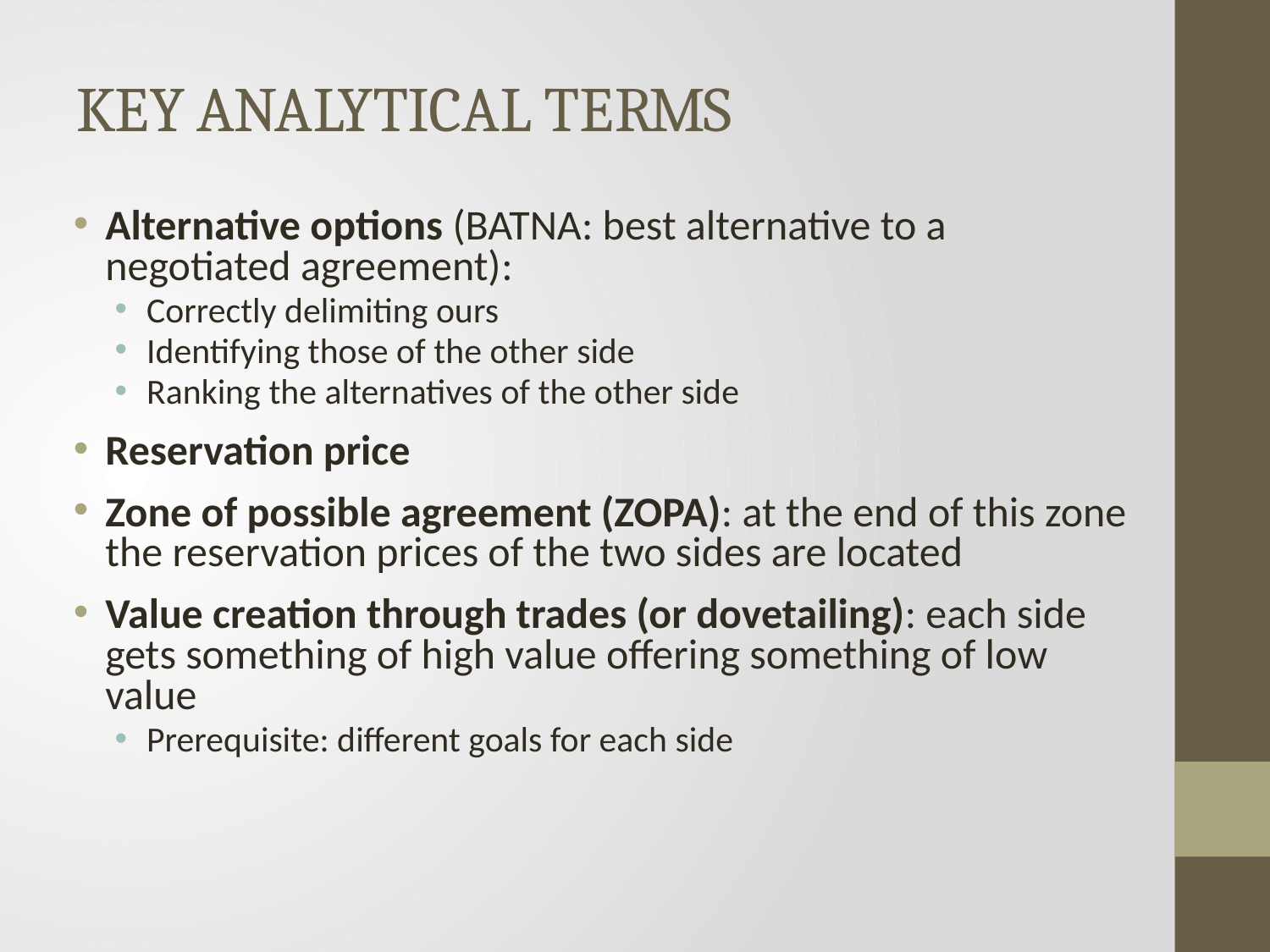

# KEY ANALYTICAL TERMS
Alternative options (ΒΑΤΝΑ: best alternative to a negotiated agreement):
Correctly delimiting ours
Identifying those of the other side
Ranking the alternatives of the other side
Reservation price
Zone of possible agreement (ZOPA): at the end of this zone the reservation prices of the two sides are located
Value creation through trades (or dovetailing): each side gets something of high value offering something of low value
Prerequisite: different goals for each side